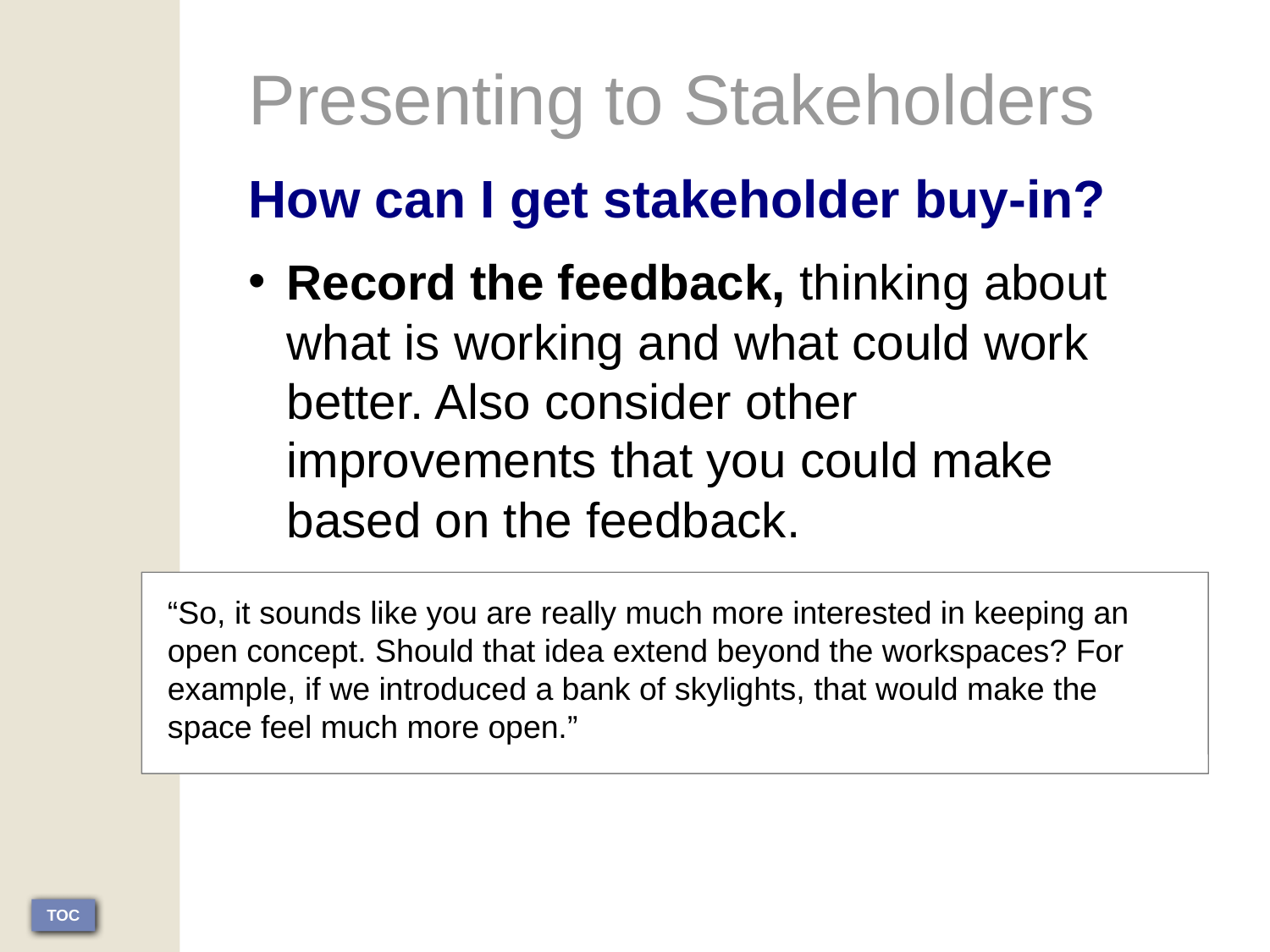

Presenting to Stakeholders
How can I get stakeholder buy-in?
Record the feedback, thinking about what is working and what could work better. Also consider other improvements that you could make based on the feedback.

“So, it sounds like you are really much more interested in keeping an open concept. Should that idea extend beyond the workspaces? For example, if we introduced a bank of skylights, that would make the space feel much more open.”